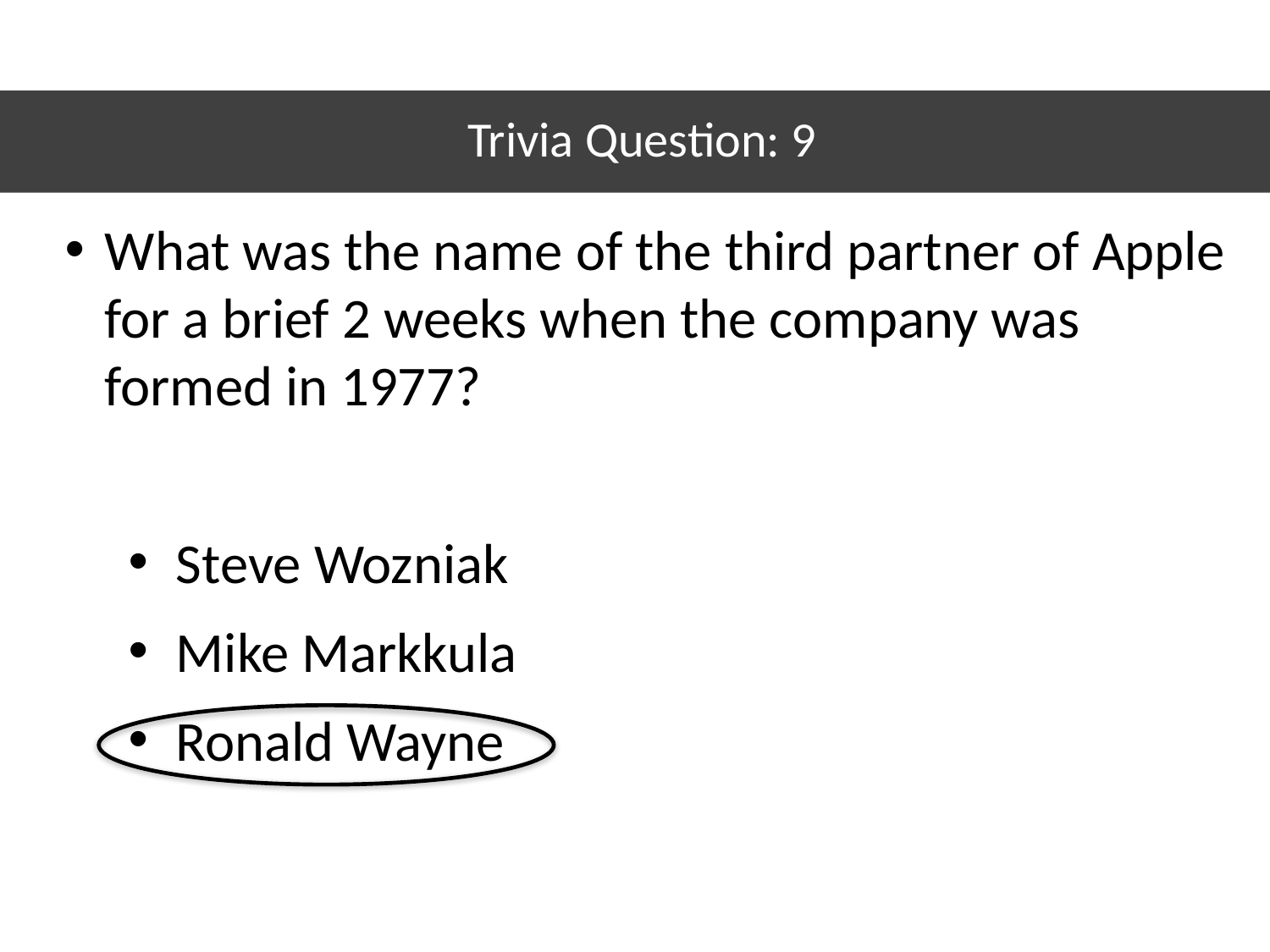

# Trivia Question: 9

What was the name of the third partner of Apple for a brief 2 weeks when the company was formed in 1977?

Steve Wozniak
Mike Markkula
Ronald Wayne